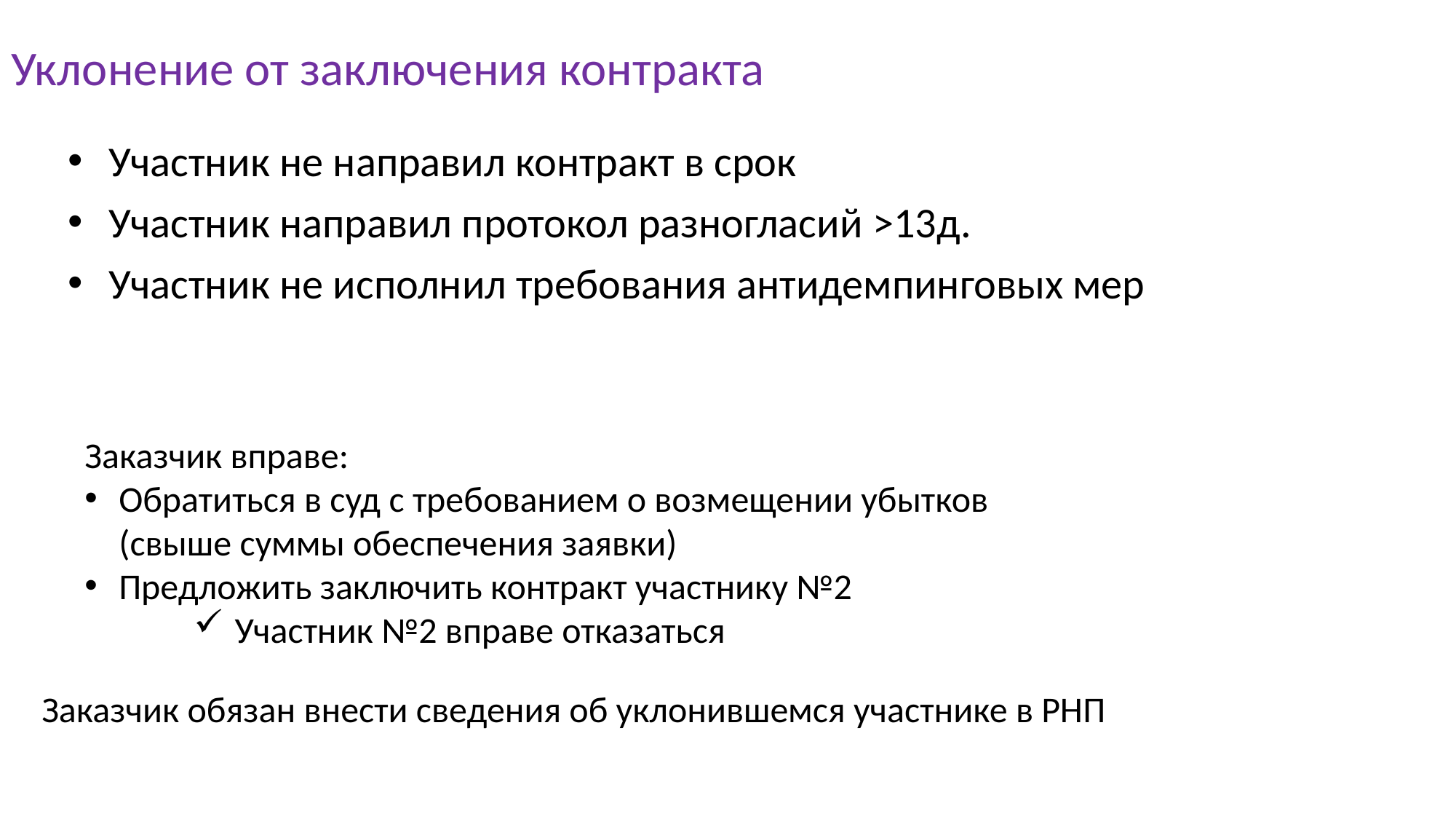

# Уклонение от заключения контракта
Участник не направил контракт в срок
Участник направил протокол разногласий >13д.
Участник не исполнил требования антидемпинговых мер
Заказчик вправе:
Обратиться в суд с требованием о возмещении убытков
(свыше суммы обеспечения заявки)
Предложить заключить контракт участнику №2
Участник №2 вправе отказаться
Заказчик обязан внести сведения об уклонившемся участнике в РНП